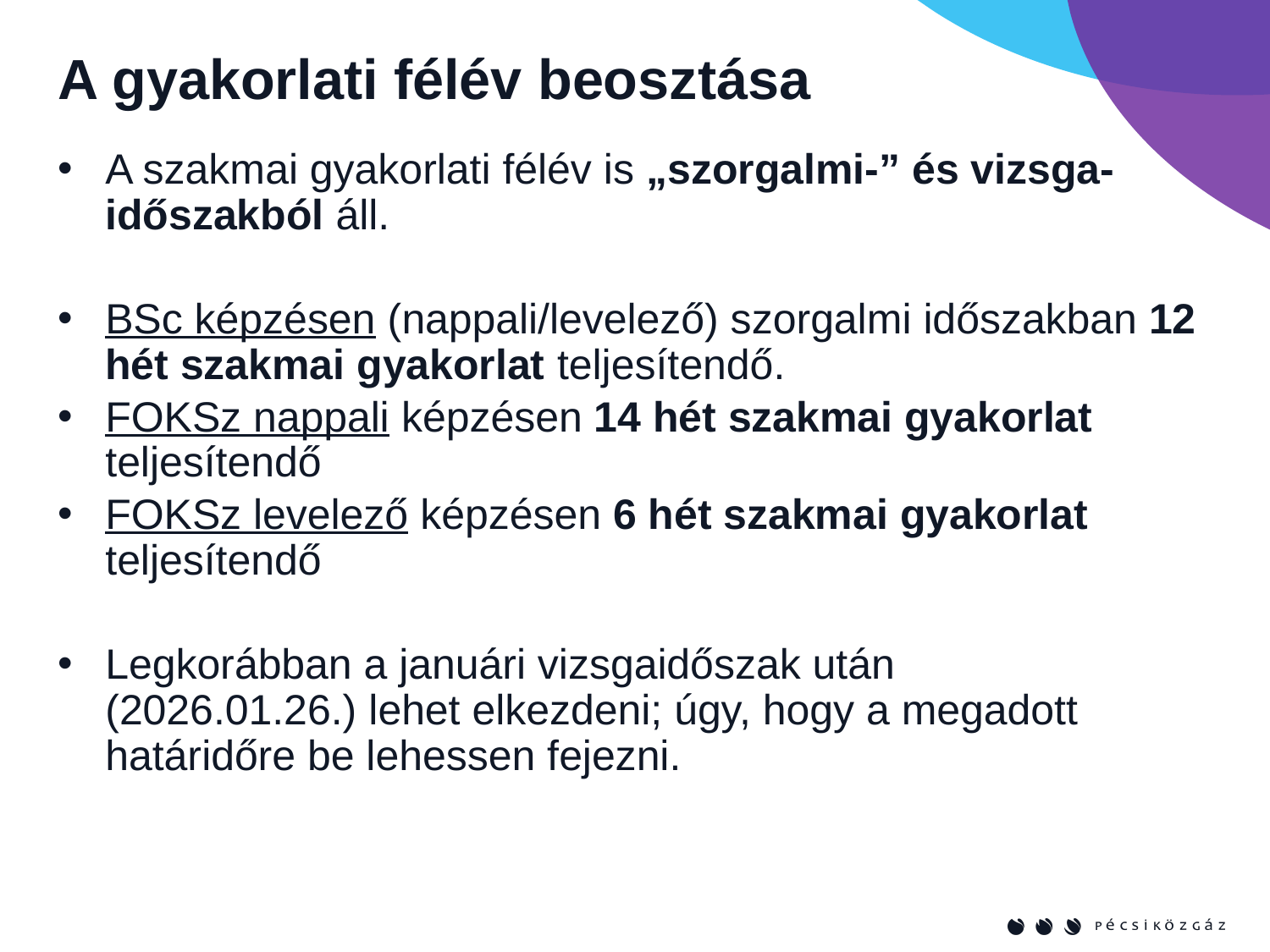

# A gyakorlati félév beosztása
A szakmai gyakorlati félév is „szorgalmi-” és vizsga-időszakból áll.

BSc képzésen (nappali/levelező) szorgalmi időszakban 12 hét szakmai gyakorlat teljesítendő.
FOKSz nappali képzésen 14 hét szakmai gyakorlat teljesítendő
FOKSz levelező képzésen 6 hét szakmai gyakorlat teljesítendő

Legkorábban a januári vizsgaidőszak után (2026.01.26.) lehet elkezdeni; úgy, hogy a megadott határidőre be lehessen fejezni.